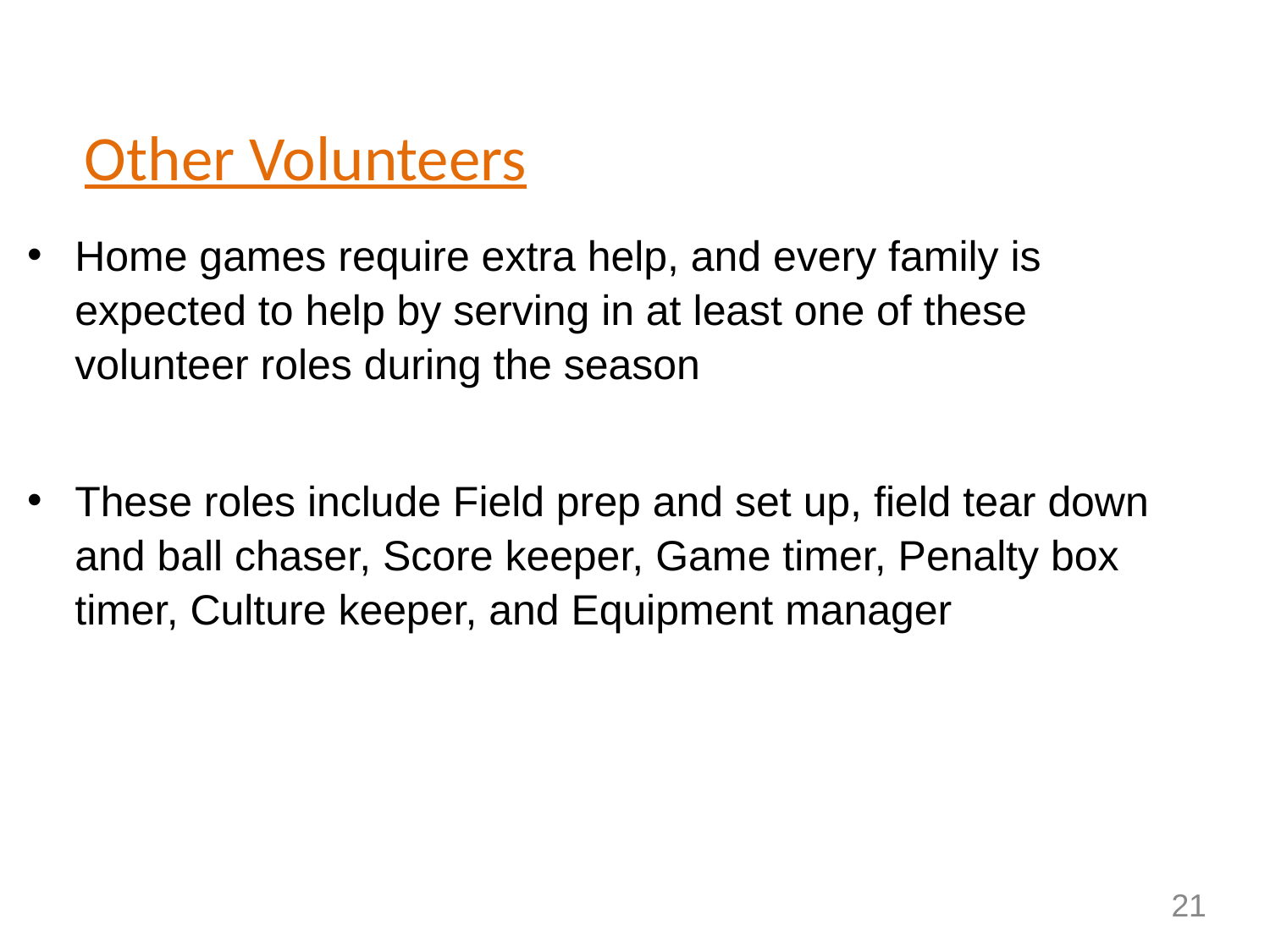

# Other Volunteers
Home games require extra help, and every family is expected to help by serving in at least one of these volunteer roles during the season

These roles include Field prep and set up, field tear down and ball chaser, Score keeper, Game timer, Penalty box timer, Culture keeper, and Equipment manager

21